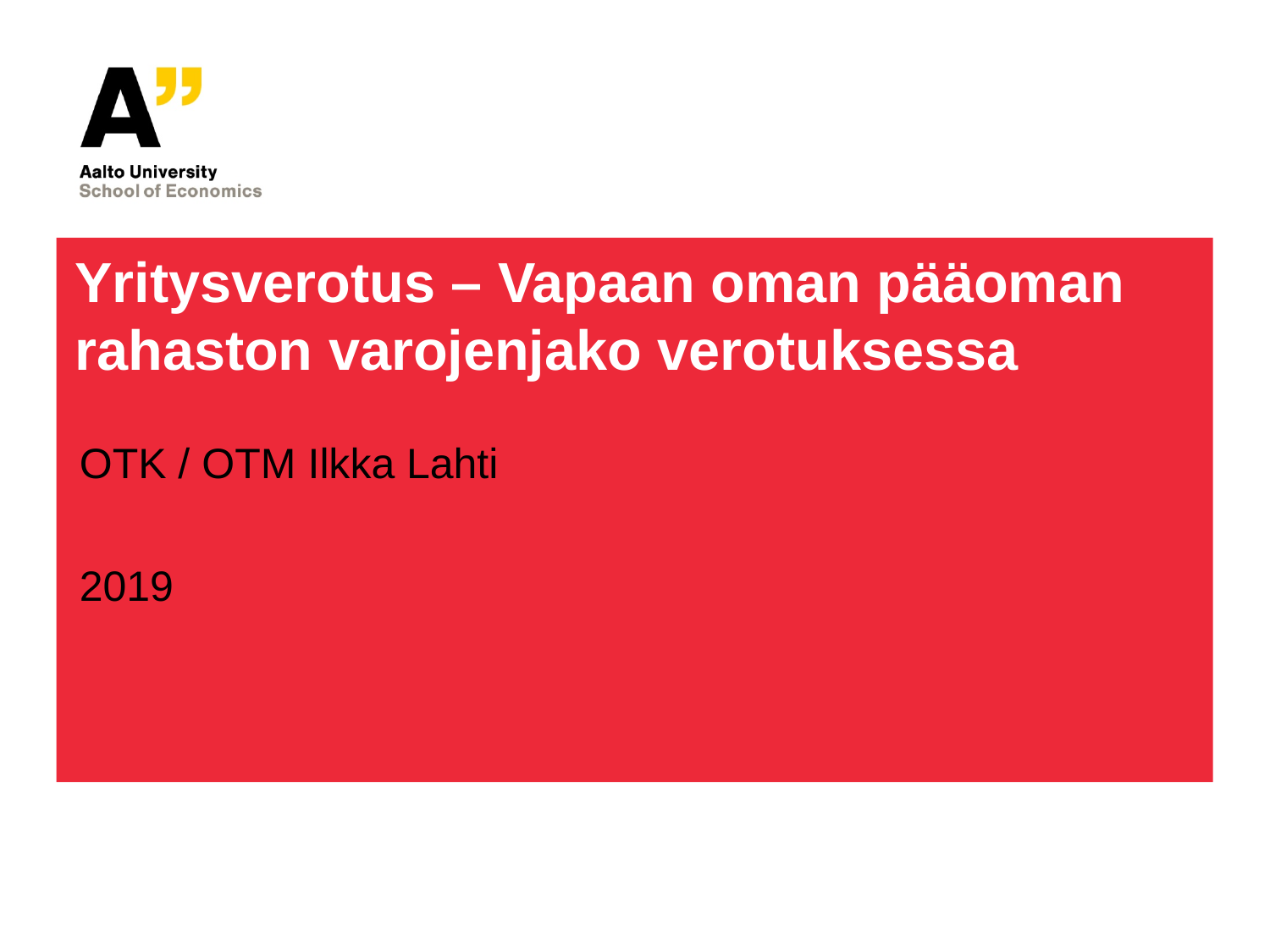

# Yritysverotus – Vapaan oman pääoman rahaston varojenjako verotuksessa
OTK / OTM Ilkka Lahti

2019